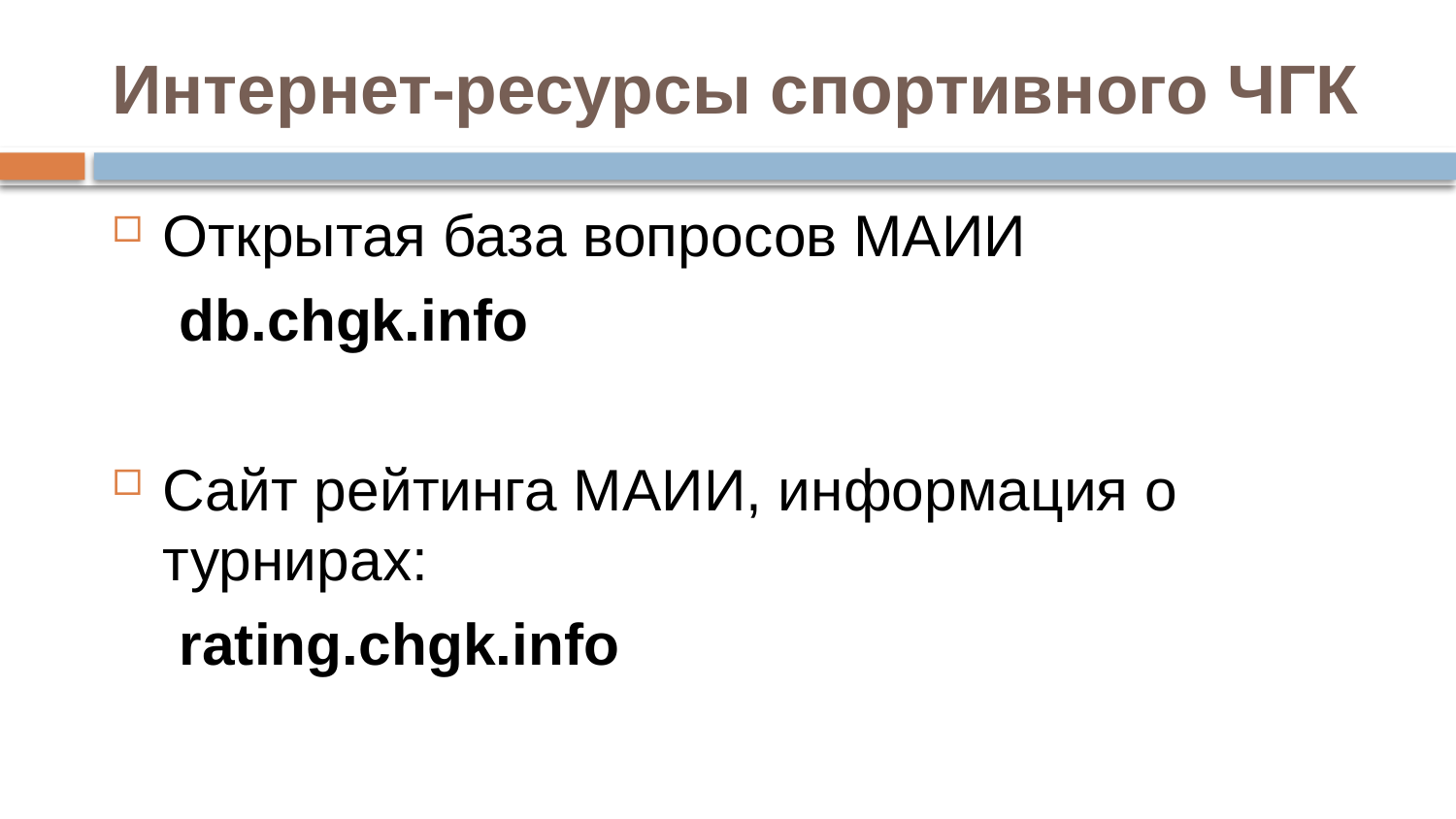

# Интернет-ресурсы спортивного ЧГК
Открытая база вопросов МАИИ
	 db.chgk.info

Сайт рейтинга МАИИ, информация о турнирах:
	 rating.chgk.info